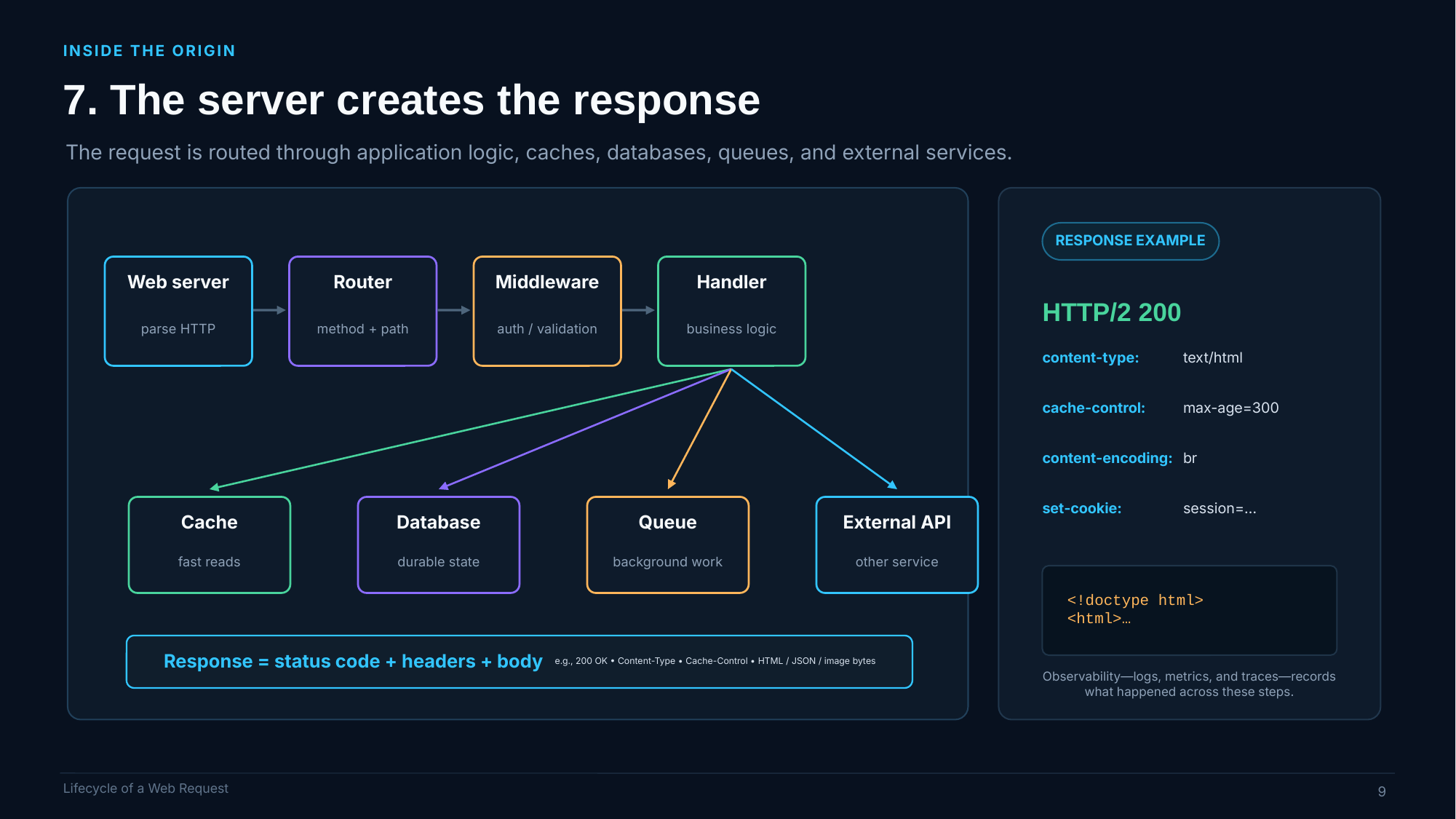

INSIDE THE ORIGIN
7. The server creates the response
The request is routed through application logic, caches, databases, queues, and external services.

RESPONSE EXAMPLE

Web server
Router
Middleware
Handler
HTTP/2 200
parse HTTP
method + path
auth / validation
business logic

content-type:
text/html

cache-control:
max-age=300
content-encoding:
br

set-cookie:
session=…
Cache
Database
Queue
External API
fast reads
durable state
background work
other service

<!doctype html>
<html>…

Response = status code + headers + body
e.g., 200 OK • Content-Type • Cache-Control • HTML / JSON / image bytes
Observability—logs, metrics, and traces—records what happened across these steps.
9
Lifecycle of a Web Request